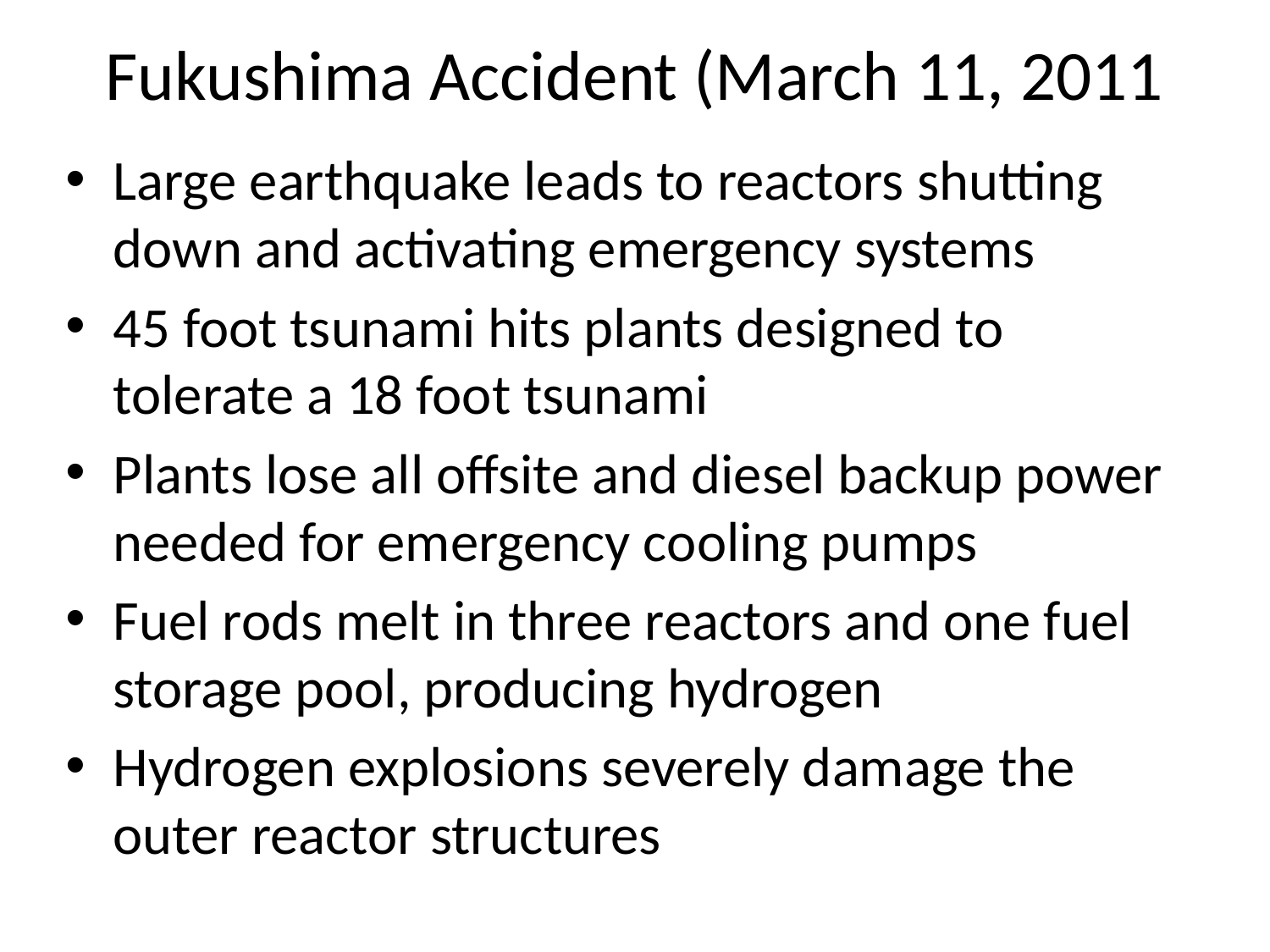

# Fukushima Accident (March 11, 2011
Large earthquake leads to reactors shutting down and activating emergency systems
45 foot tsunami hits plants designed to tolerate a 18 foot tsunami
Plants lose all offsite and diesel backup power needed for emergency cooling pumps
Fuel rods melt in three reactors and one fuel storage pool, producing hydrogen
Hydrogen explosions severely damage the outer reactor structures